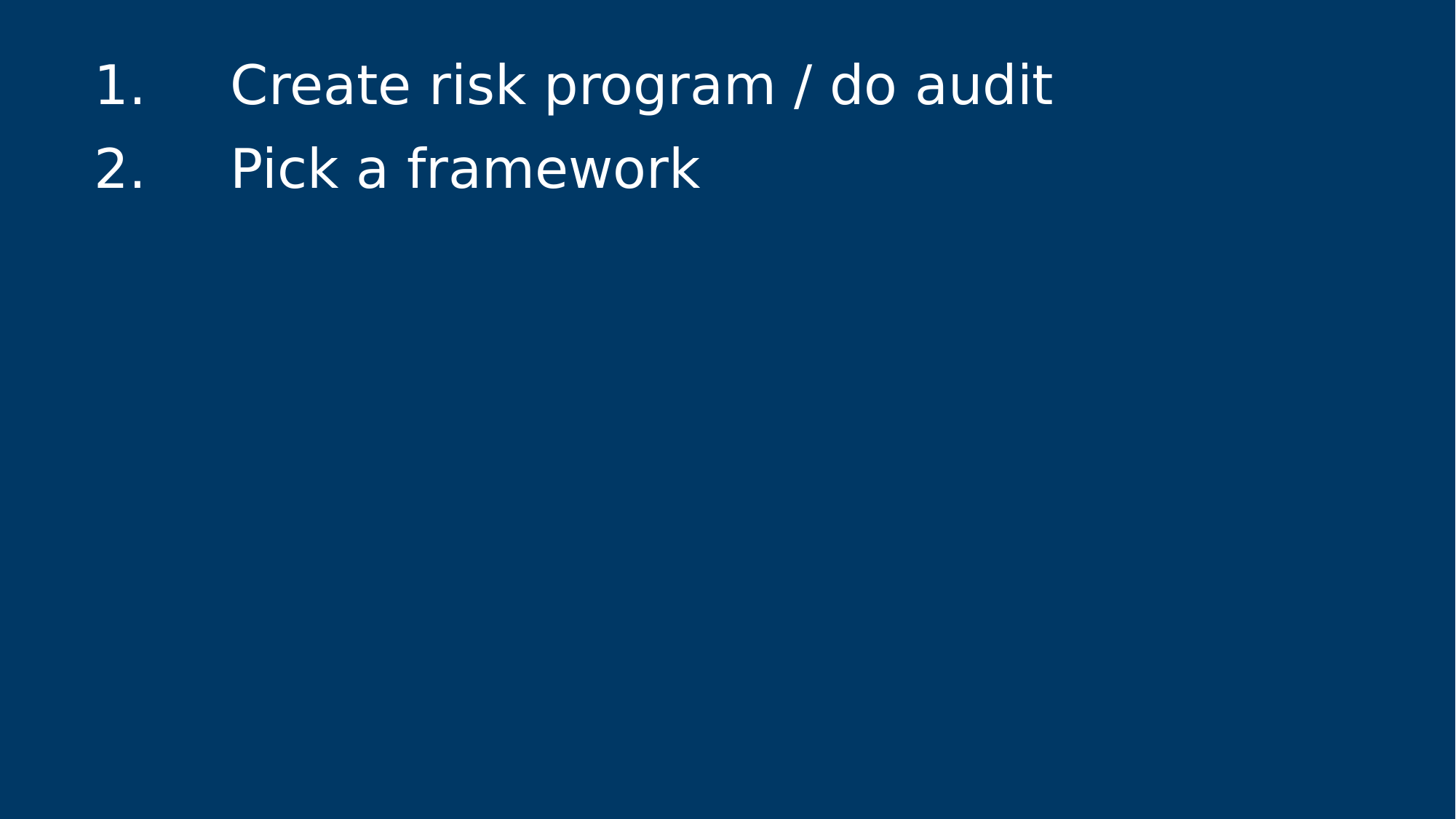

Slide template 7
Create risk program / do audit
Pick a framework